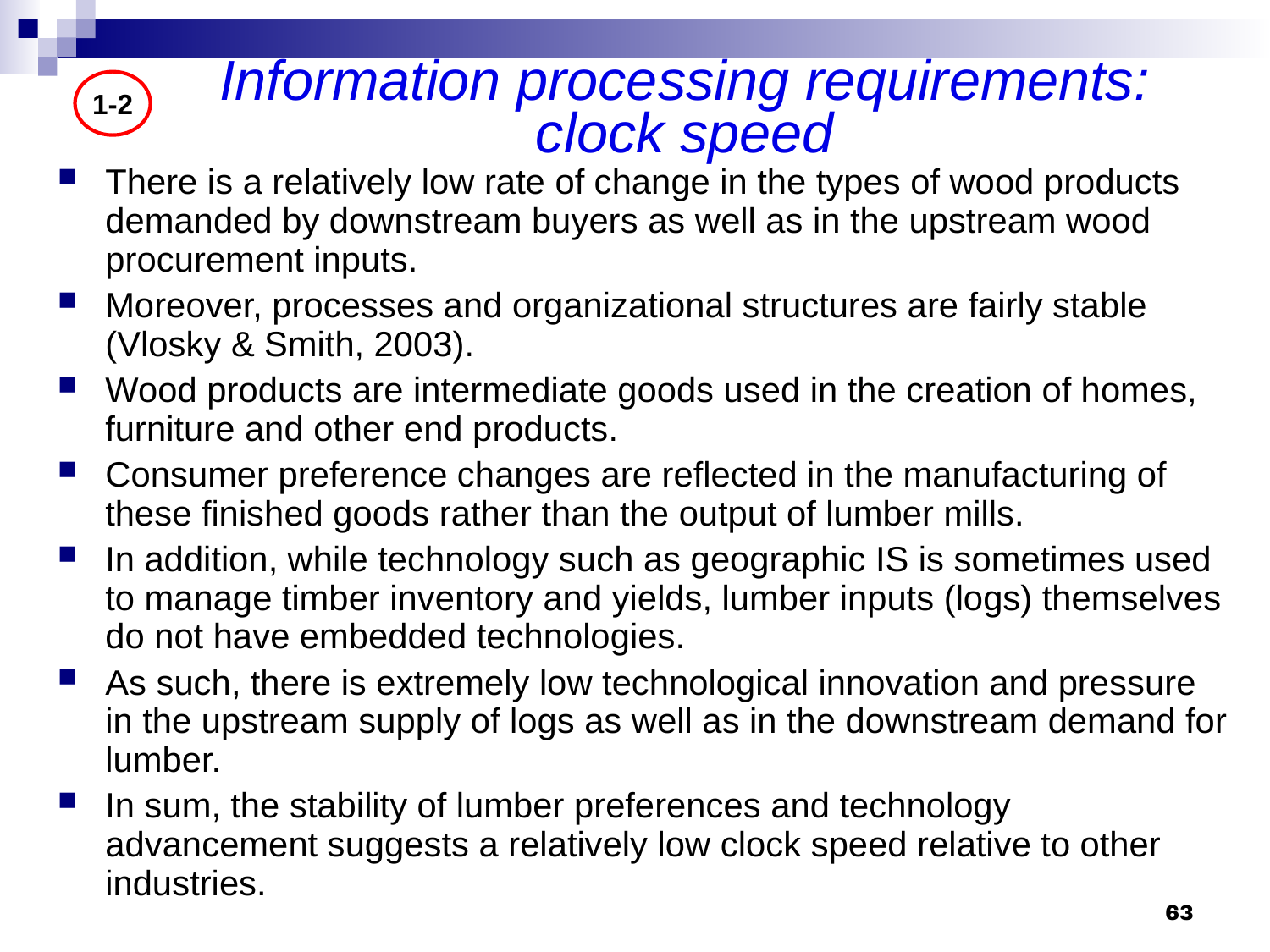

# Information processing requirements: clock speed
1-2
There is a relatively low rate of change in the types of wood products demanded by downstream buyers as well as in the upstream wood procurement inputs.
Moreover, processes and organizational structures are fairly stable (Vlosky & Smith, 2003).
Wood products are intermediate goods used in the creation of homes, furniture and other end products.
Consumer preference changes are reflected in the manufacturing of these finished goods rather than the output of lumber mills.
In addition, while technology such as geographic IS is sometimes used to manage timber inventory and yields, lumber inputs (logs) themselves do not have embedded technologies.
As such, there is extremely low technological innovation and pressure in the upstream supply of logs as well as in the downstream demand for lumber.
In sum, the stability of lumber preferences and technology advancement suggests a relatively low clock speed relative to other industries.

63